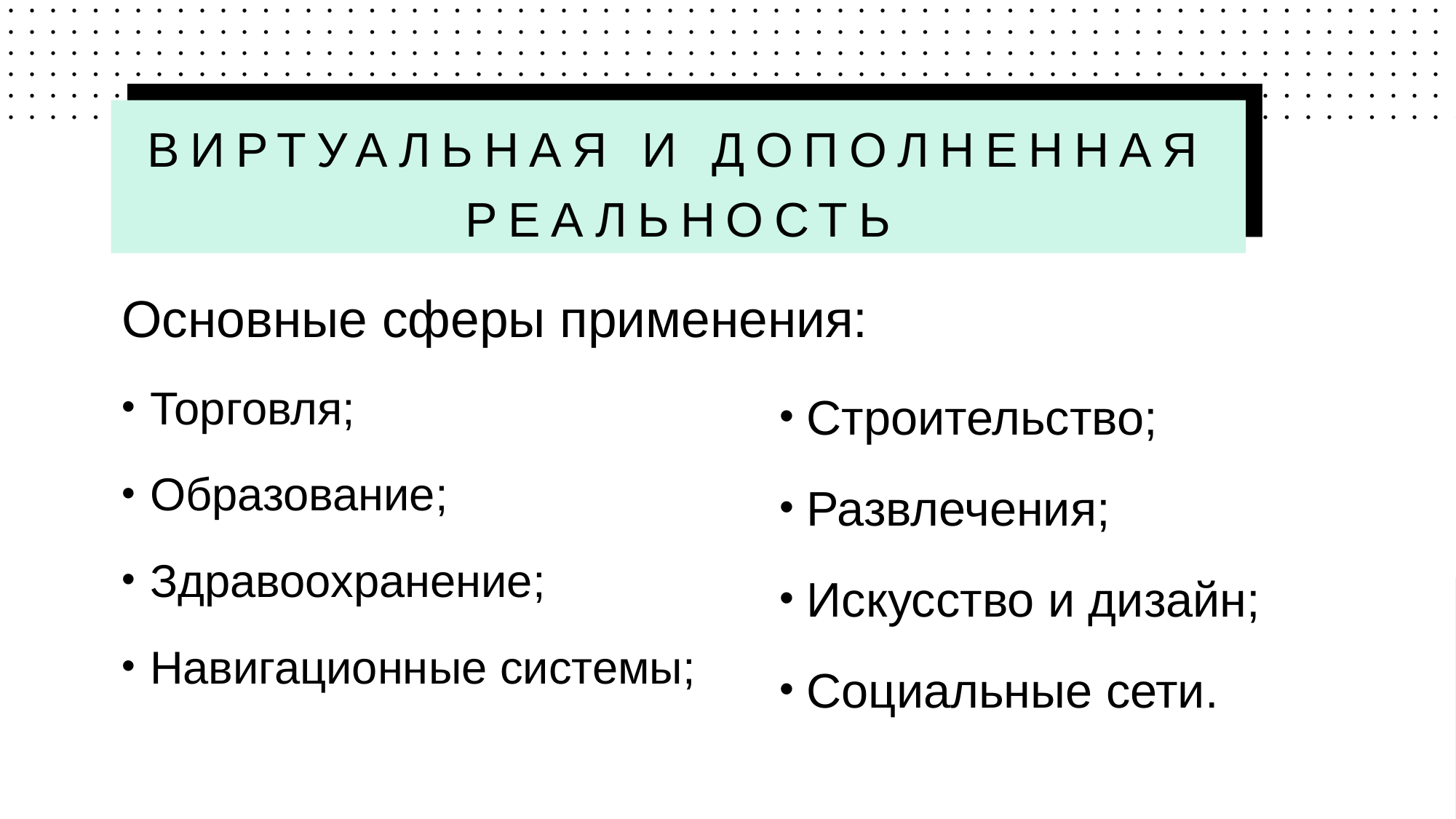

# Виртуальная и дополненная реальность
Основные сферы применения:
Торговля;
Образование;
Здравоохранение;
Навигационные системы;
Строительство;
Развлечения;
Искусство и дизайн;
Социальные сети.